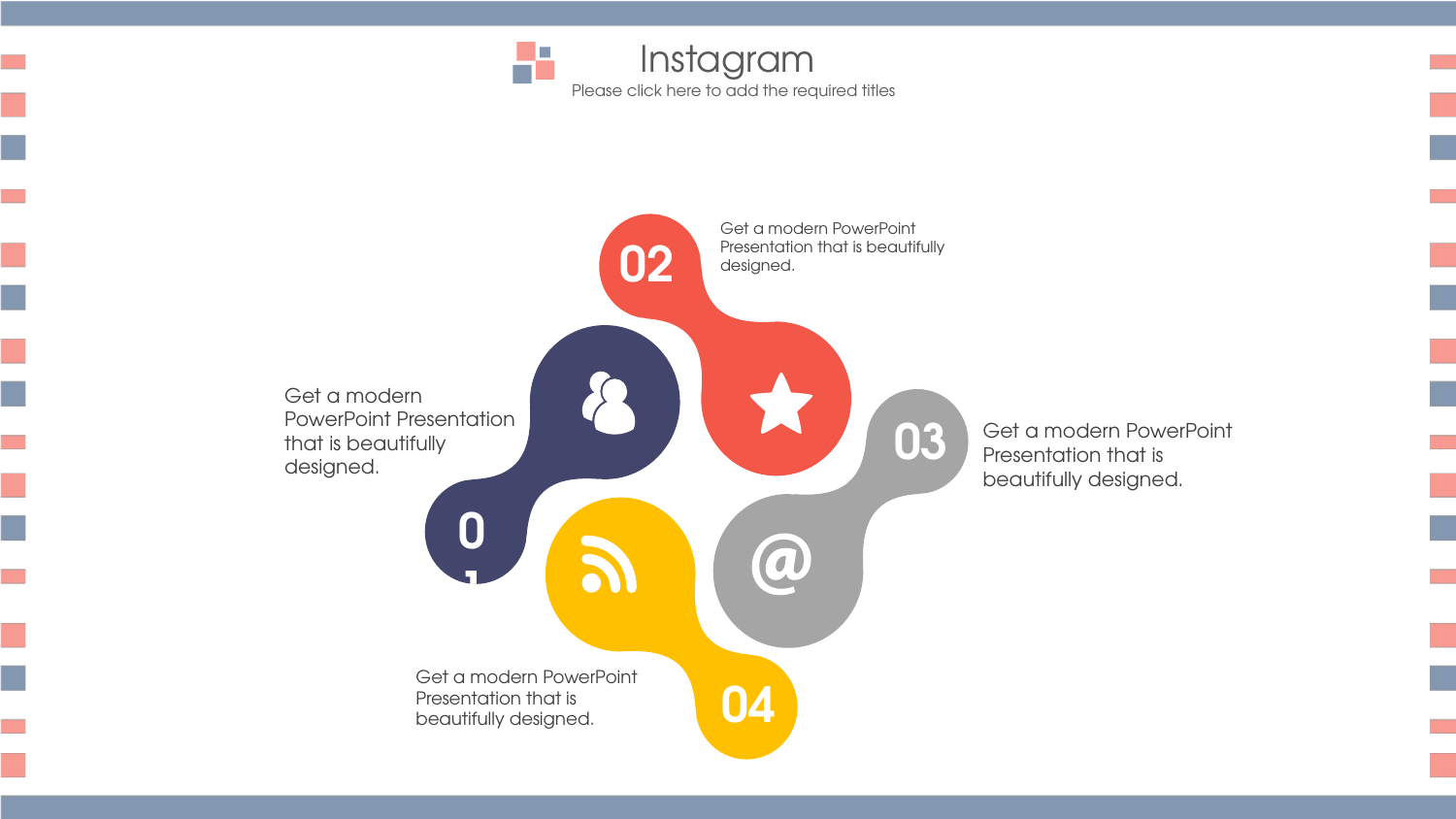

Instagram

Please click here to add the required titles
Get a modern PowerPoint Presentation that is beautifully designed.

02

01
Get a modern PowerPoint Presentation that is beautifully designed.

03

Get a modern PowerPoint Presentation that is beautifully designed.

04
Get a modern PowerPoint Presentation that is beautifully designed.